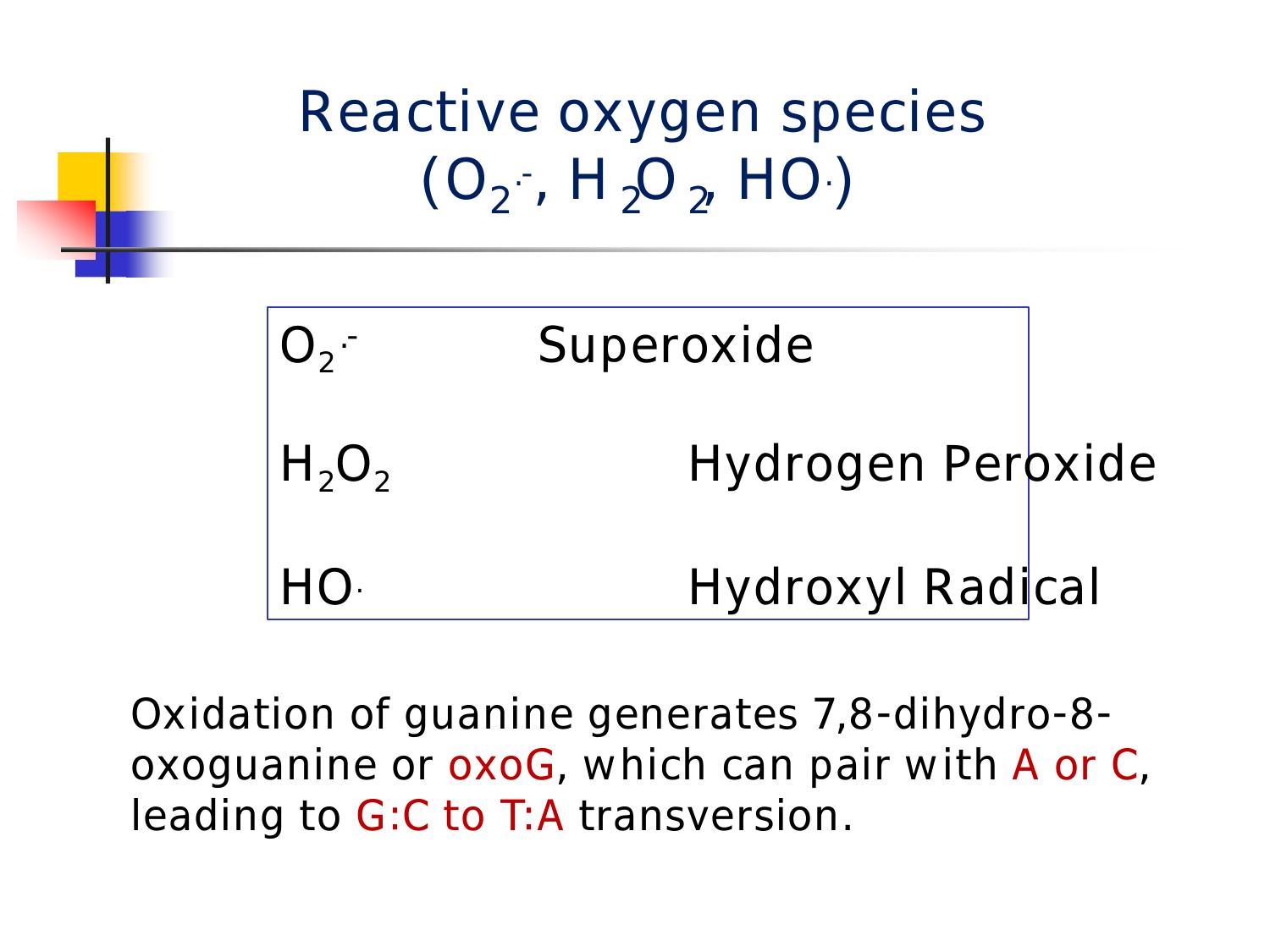

# Reactive oxygen species
(O .-, H O , HO.)
2	2	2

O2
Superoxide
.-
H2O2	Hydrogen Peroxide
HO.	Hydroxyl Radical

Oxidation of guanine generates 7,8-dihydro-8- oxoguanine or oxoG, which can pair with A or C, leading to G:C to T:A transversion.